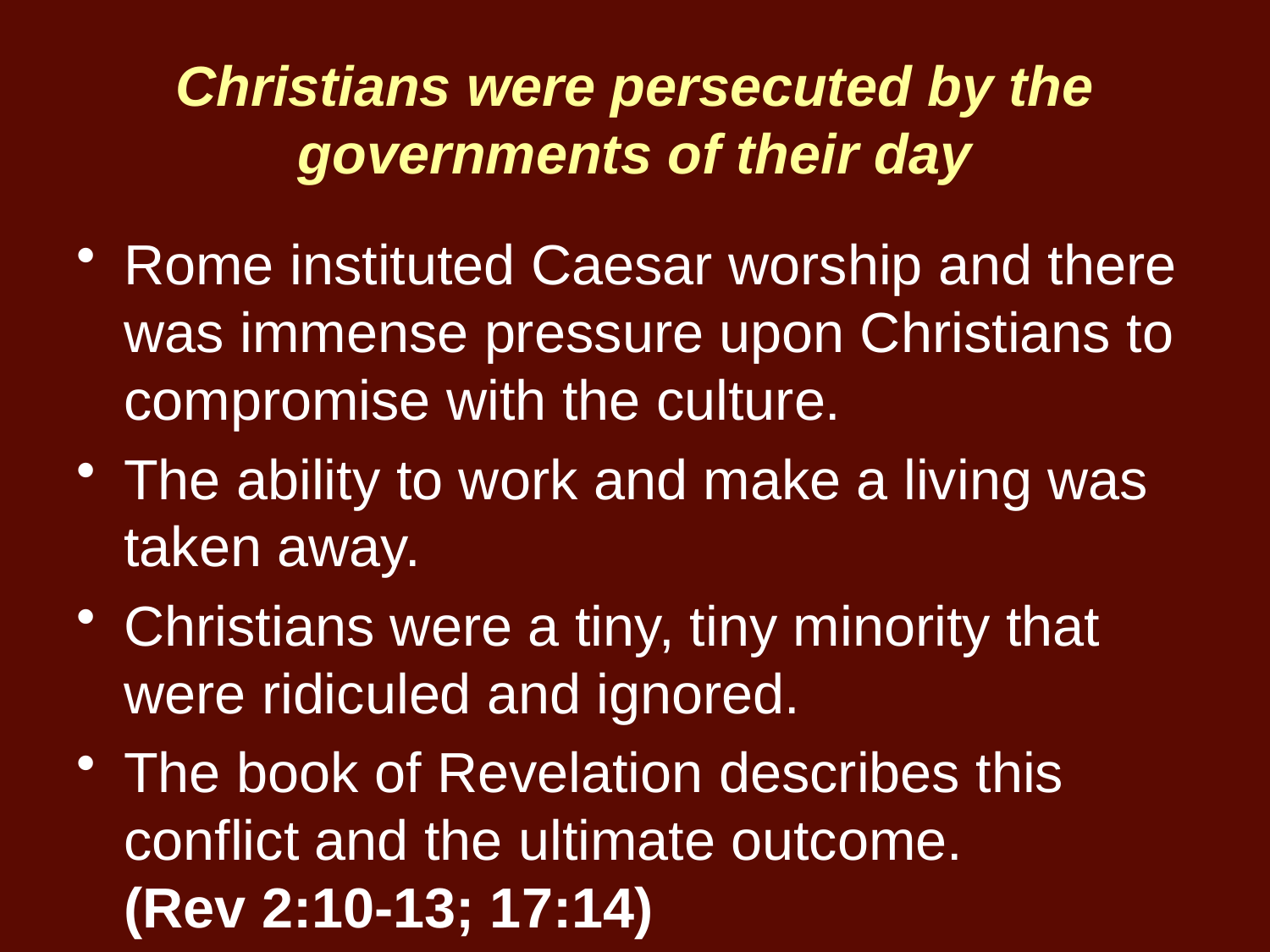

# Christians were persecuted by the governments of their day
Rome instituted Caesar worship and there was immense pressure upon Christians to compromise with the culture.
The ability to work and make a living was taken away.
Christians were a tiny, tiny minority that were ridiculed and ignored.
The book of Revelation describes this conflict and the ultimate outcome.
(Rev 2:10-13; 17:14)